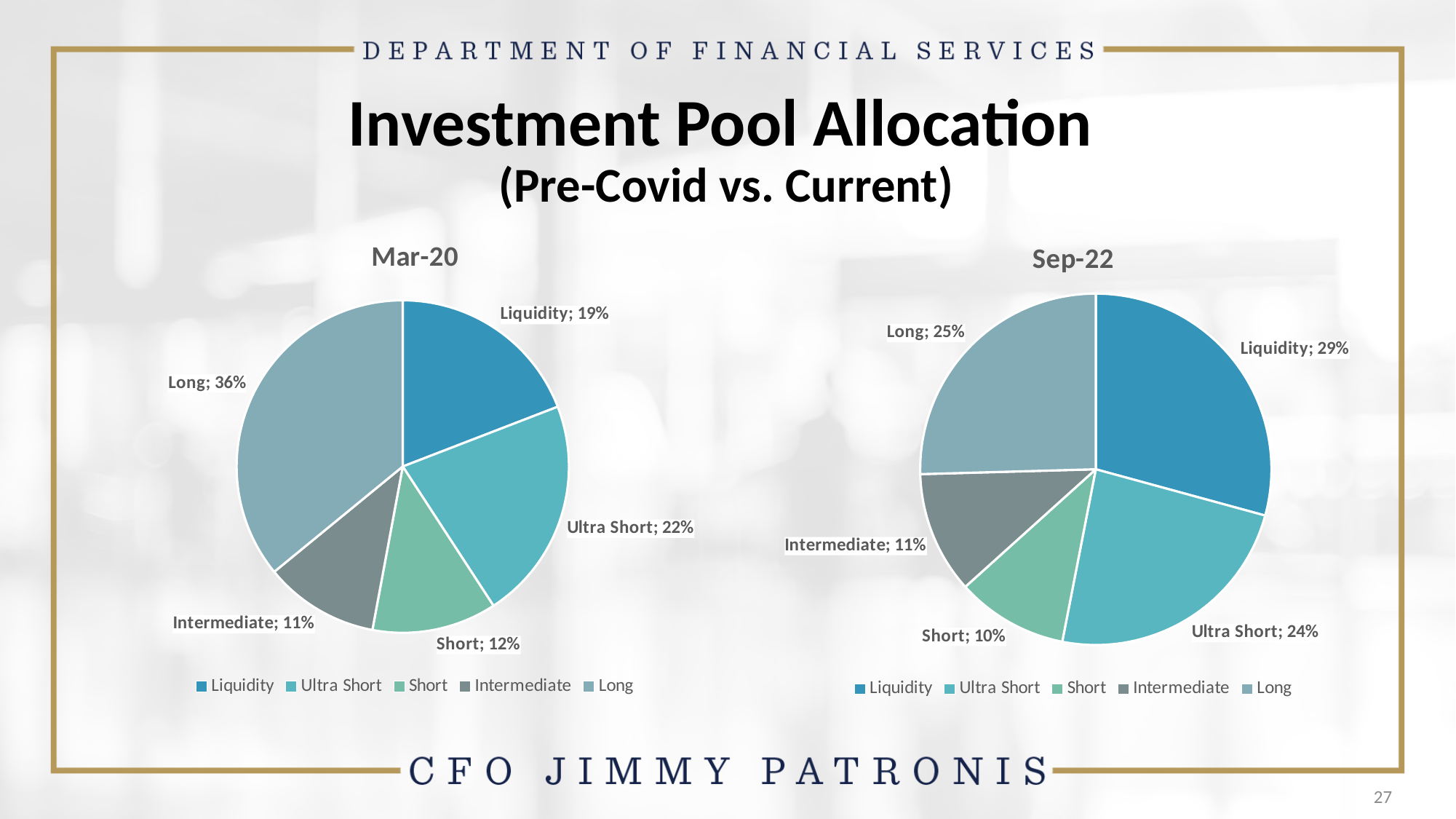

Investment Pool Allocation
 (Pre-Covid vs. Current)

### Chart: Mar-20

| Category | Mar-20 |
|---|---|
| Liquidity | 0.1867 |
| Ultra Short | 0.2113 |
| Short | 0.1183 |
| Intermediate | 0.1088 |
| Long | 0.3504 |

### Chart: Sep-22

| Category | Sep-22 |
|---|---|
| Liquidity | 0.2919 |
| Ultra Short | 0.2378 |
| Short | 0.1025 |
| Intermediate | 0.112 |
| Long | 0.254 |
27